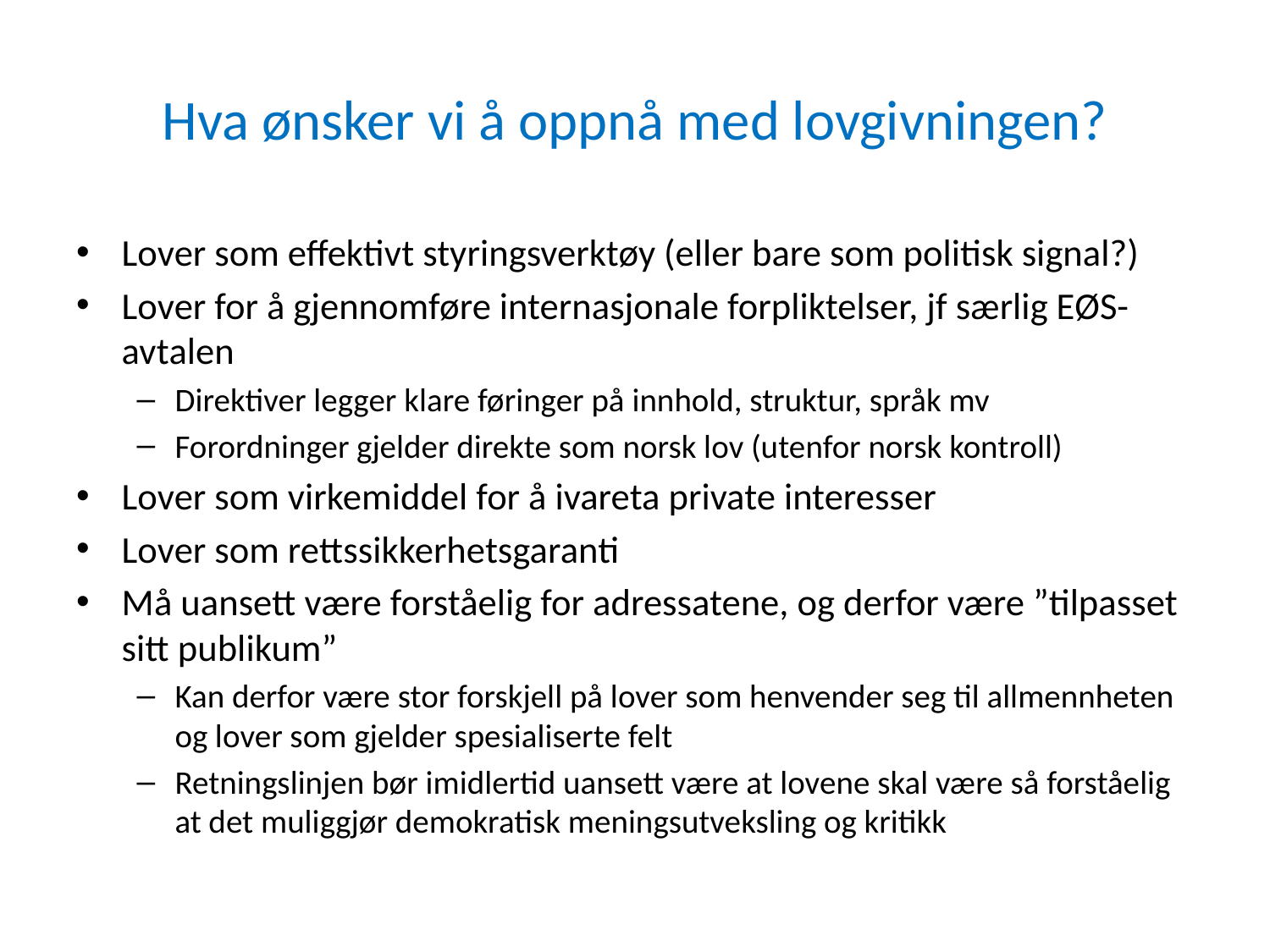

# Hva ønsker vi å oppnå med lovgivningen?
Lover som effektivt styringsverktøy (eller bare som politisk signal?)
Lover for å gjennomføre internasjonale forpliktelser, jf særlig EØS-avtalen
Direktiver legger klare føringer på innhold, struktur, språk mv
Forordninger gjelder direkte som norsk lov (utenfor norsk kontroll)
Lover som virkemiddel for å ivareta private interesser
Lover som rettssikkerhetsgaranti
Må uansett være forståelig for adressatene, og derfor være ”tilpasset sitt publikum”
Kan derfor være stor forskjell på lover som henvender seg til allmennheten og lover som gjelder spesialiserte felt
Retningslinjen bør imidlertid uansett være at lovene skal være så forståelig at det muliggjør demokratisk meningsutveksling og kritikk